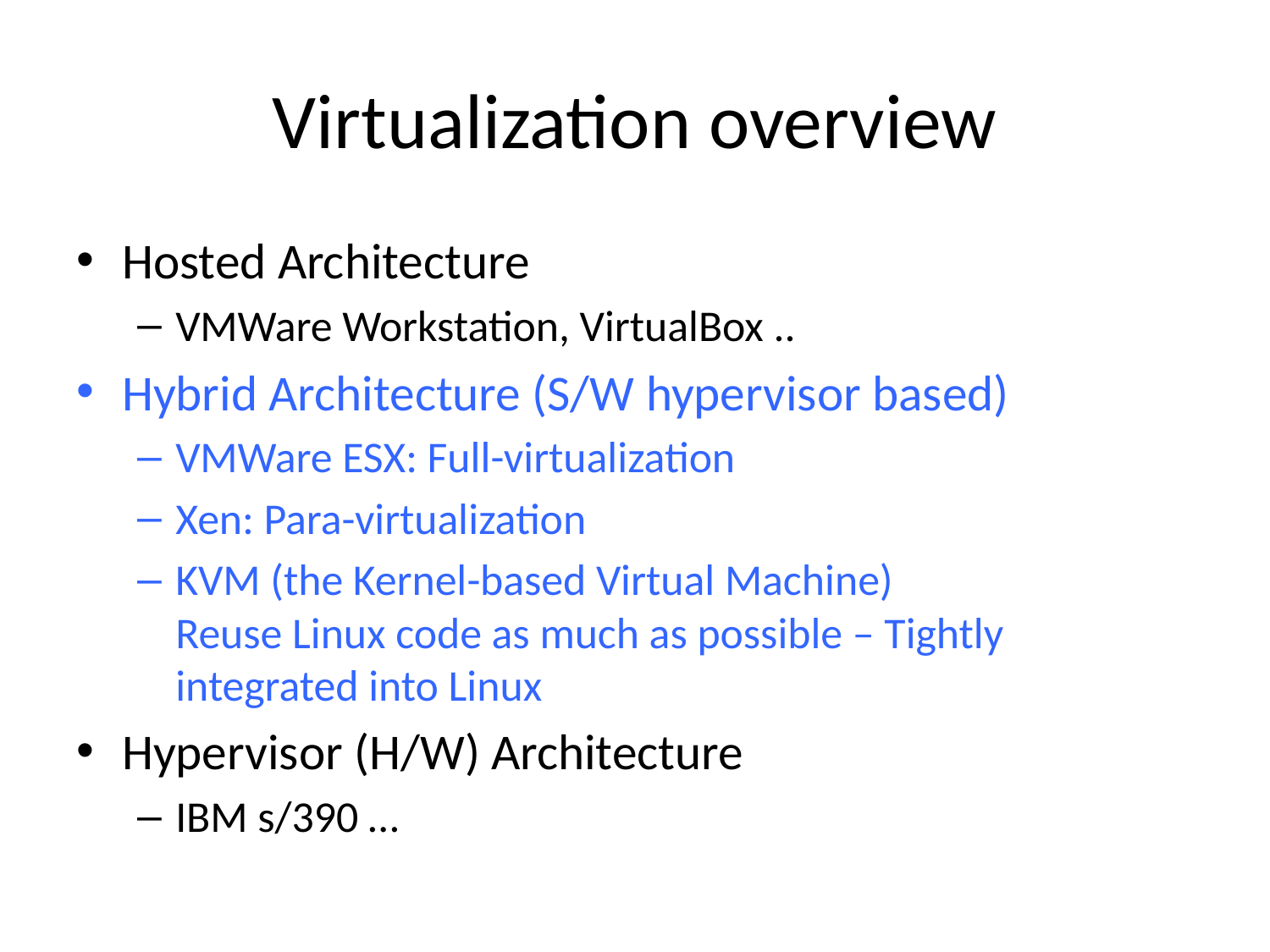

# Virtualization overview
Hosted Architecture
VMWare Workstation, VirtualBox ..
Hybrid Architecture (S/W hypervisor based)
VMWare ESX: Full-virtualization
Xen: Para-virtualization
KVM (the Kernel-based Virtual Machine)
Reuse Linux code as much as possible – Tightly integrated into Linux
Hypervisor (H/W) Architecture
IBM s/390 …